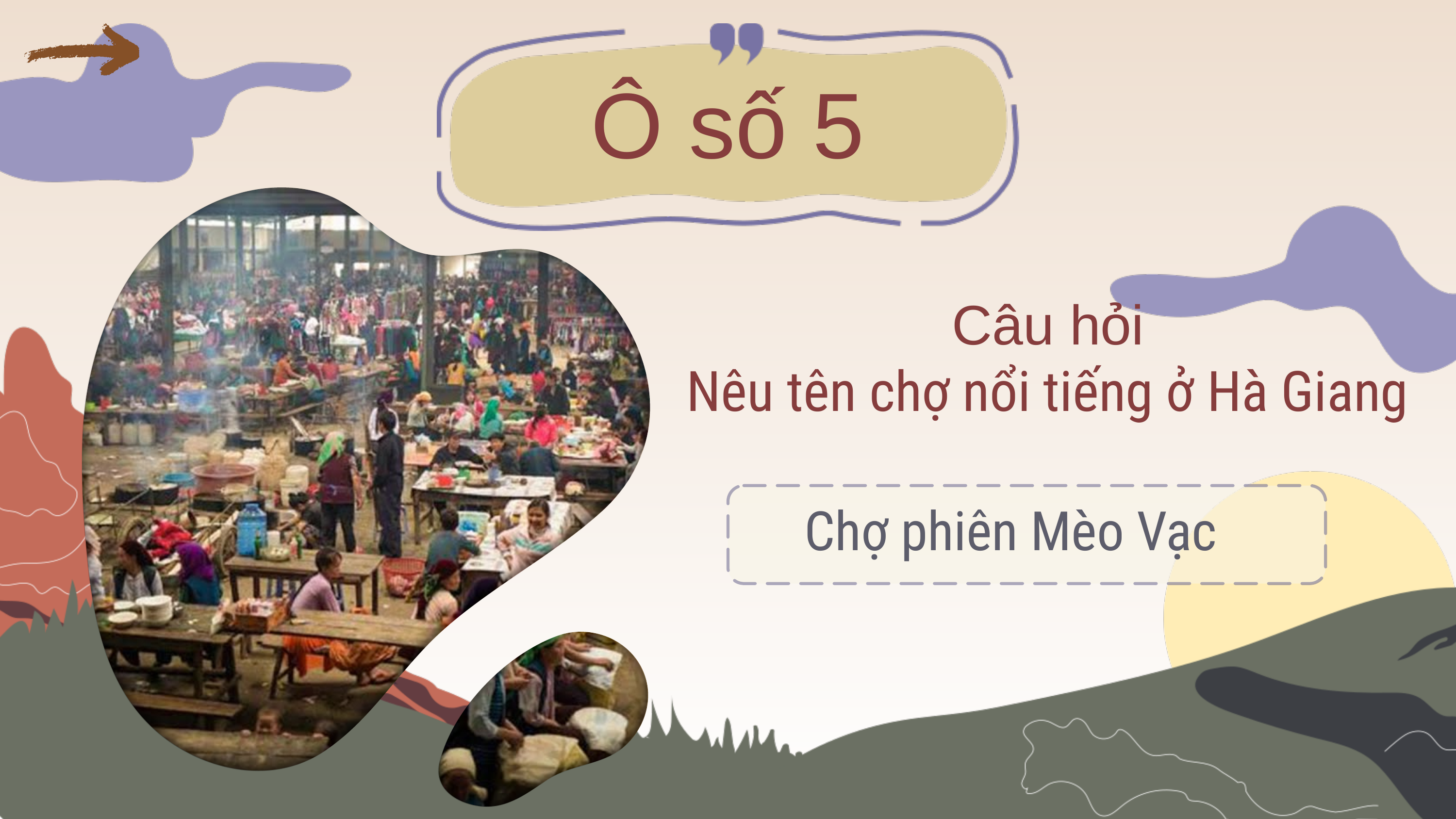

Ô số 5

Câu hỏi
Nêu tên chợ nổi tiếng ở Hà Giang

Chợ phiên Mèo Vạc